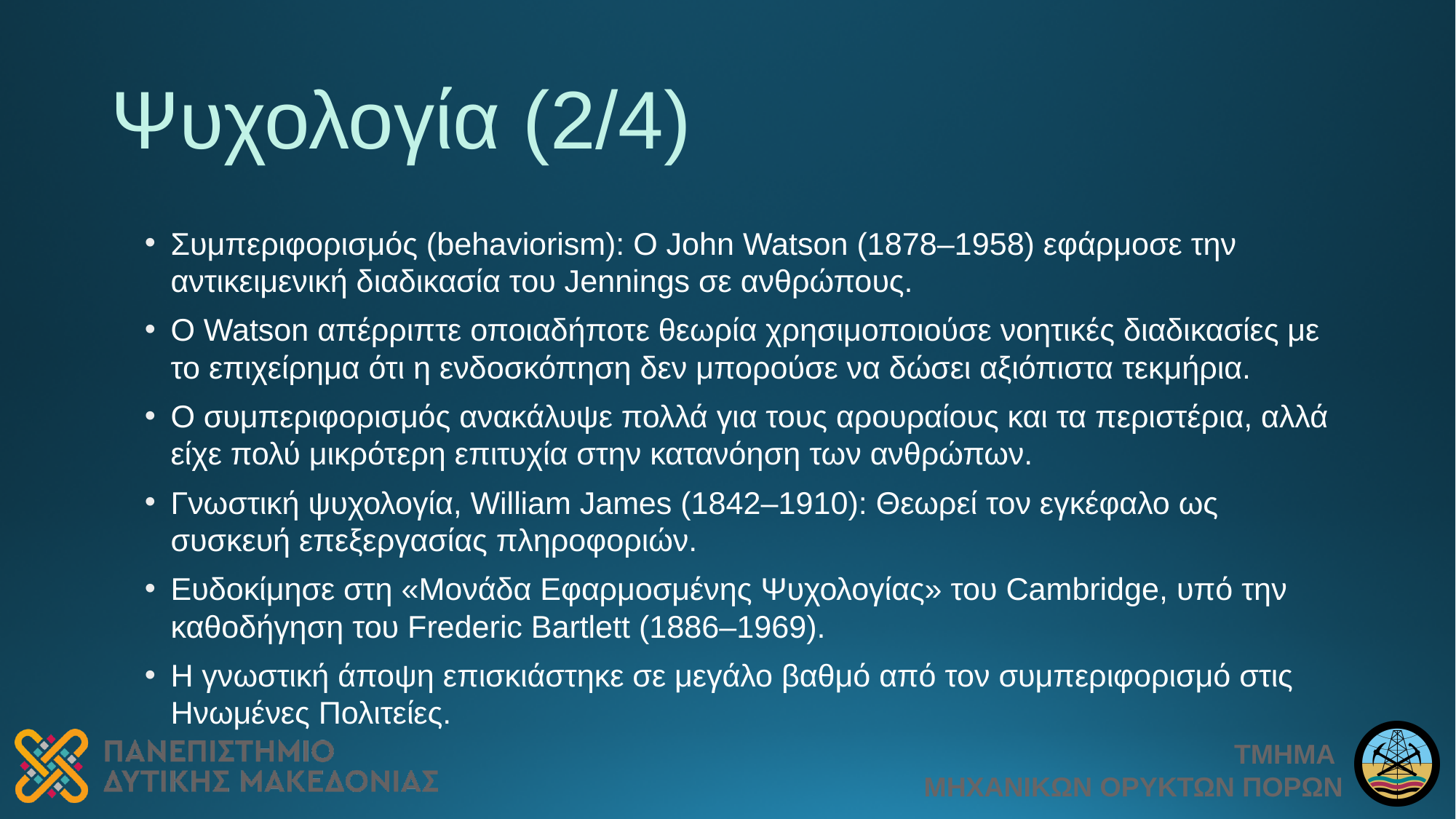

# Ψυχολογία (2/4)
Συμπεριφορισμός (behaviorism): Ο John Watson (1878–1958) εφάρμοσε την αντικειμενική διαδικασία του Jennings σε ανθρώπους.
Ο Watson απέρριπτε οποιαδήποτε θεωρία χρησιμοποιούσε νοητικές διαδικασίες με το επιχείρημα ότι η ενδοσκόπηση δεν μπορούσε να δώσει αξιόπιστα τεκμήρια.
Ο συμπεριφορισμός ανακάλυψε πολλά για τους αρουραίους και τα περιστέρια, αλλά είχε πολύ μικρότερη επιτυχία στην κατανόηση των ανθρώπων.
Γνωστική ψυχολογία, William James (1842–1910): Θεωρεί τον εγκέφαλο ως συσκευή επεξεργασίας πληροφοριών.
Ευδοκίμησε στη «Μονάδα Εφαρμοσμένης Ψυχολογίας» του Cambridge, υπό την καθοδήγηση του Frederic Bartlett (1886–1969).
Η γνωστική άποψη επισκιάστηκε σε μεγάλο βαθμό από τον συμπεριφορισμό στις Ηνωμένες Πολιτείες.